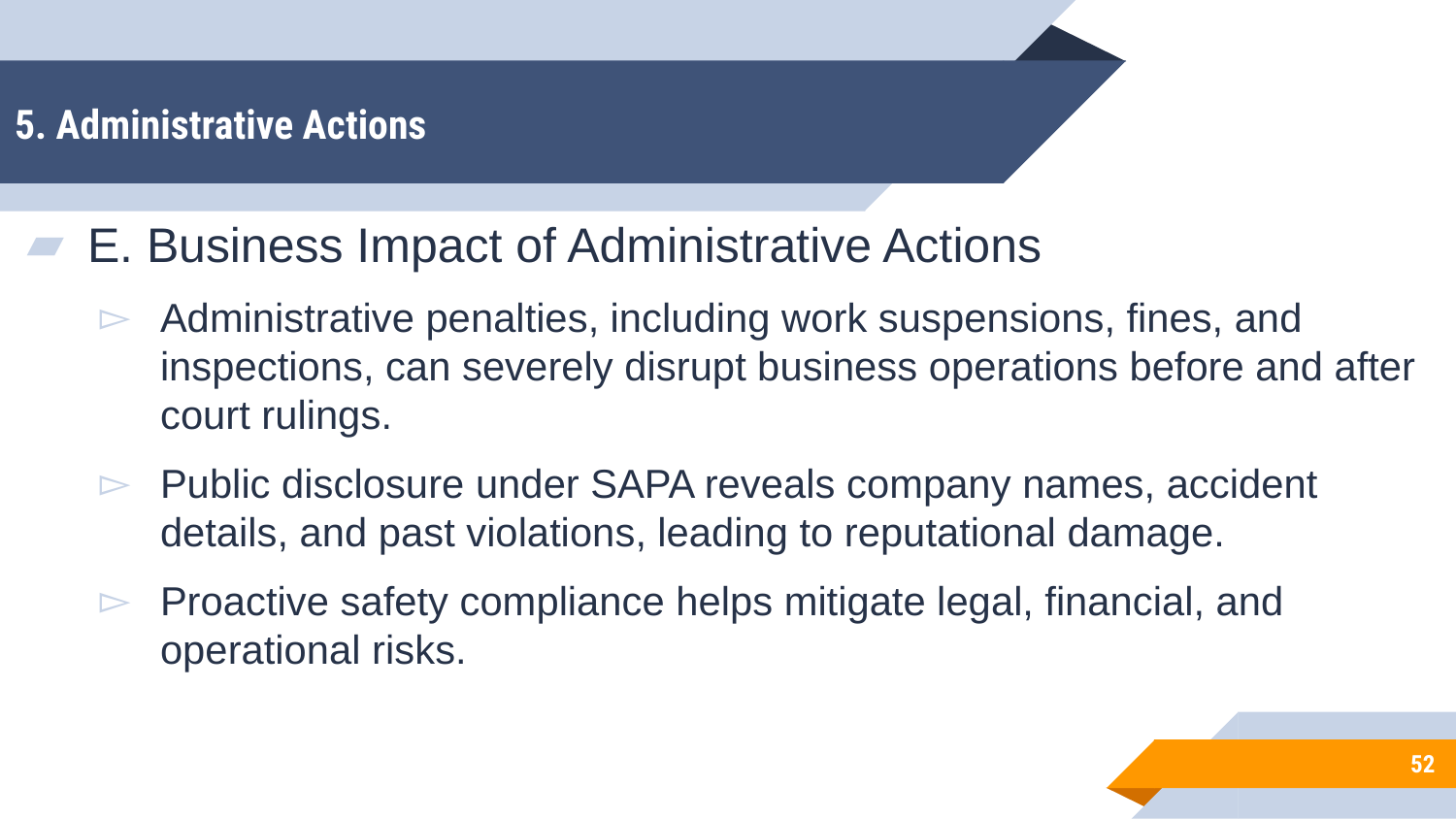

# 5. Administrative Actions
E. Business Impact of Administrative Actions
Administrative penalties, including work suspensions, fines, and inspections, can severely disrupt business operations before and after court rulings.
Public disclosure under SAPA reveals company names, accident details, and past violations, leading to reputational damage.
Proactive safety compliance helps mitigate legal, financial, and operational risks.
52